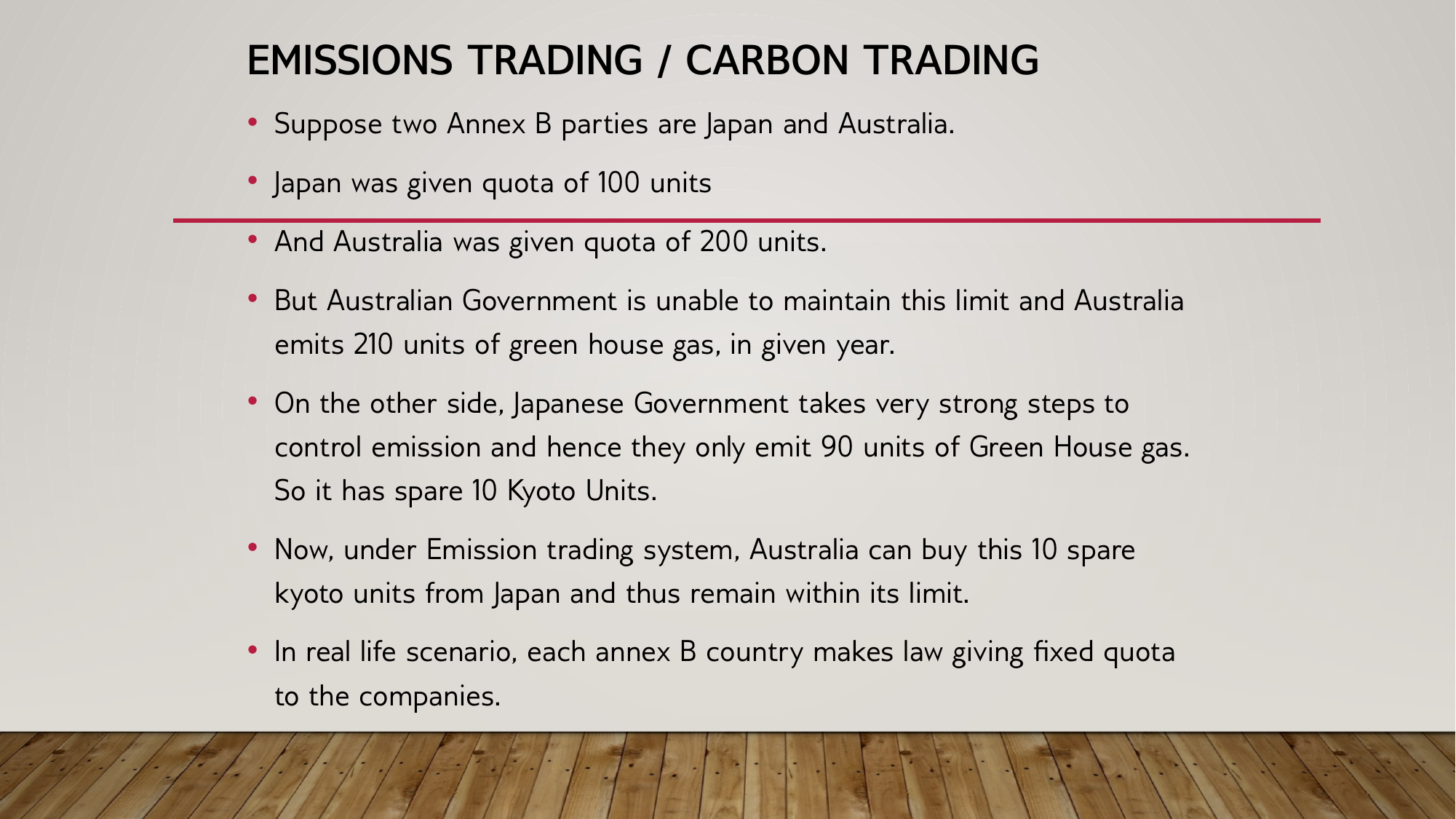

# Emissions Trading / Carbon Trading
Suppose two Annex B parties are Japan and Australia.
Japan was given quota of 100 units
And Australia was given quota of 200 units.
But Australian Government is unable to maintain this limit and Australia emits 210 units of green house gas, in given year.
On the other side, Japanese Government takes very strong steps to control emission and hence they only emit 90 units of Green House gas. So it has spare 10 Kyoto Units.
Now, under Emission trading system, Australia can buy this 10 spare kyoto units from Japan and thus remain within its limit.
In real life scenario, each annex B country makes law giving fixed quota to the companies.